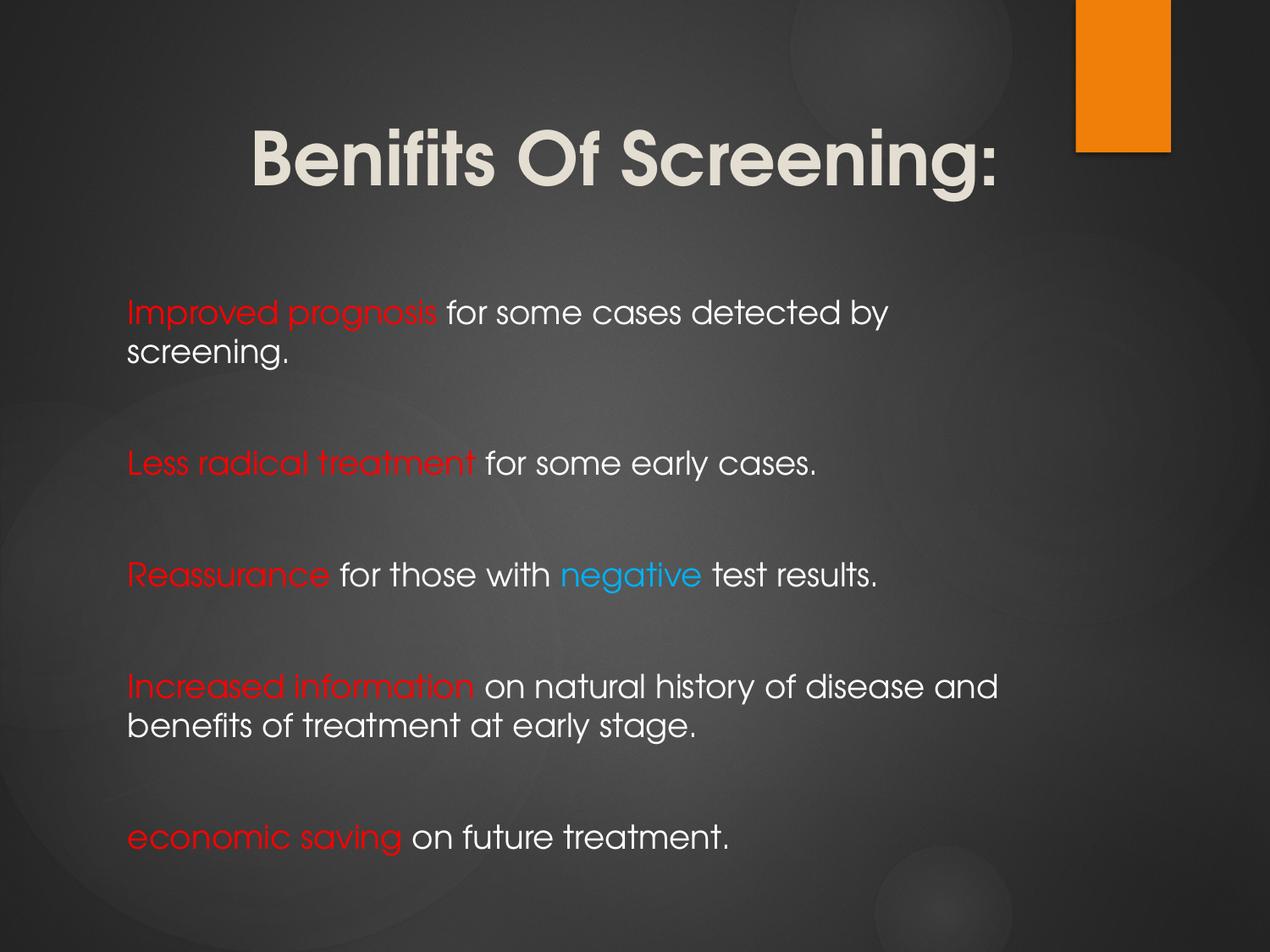

# Benifits Of Screening:
Improved prognosis for some cases detected by screening.

Less radical treatment for some early cases.

Reassurance for those with negative test results.

Increased information on natural history of disease and benefits of treatment at early stage.

economic saving on future treatment.